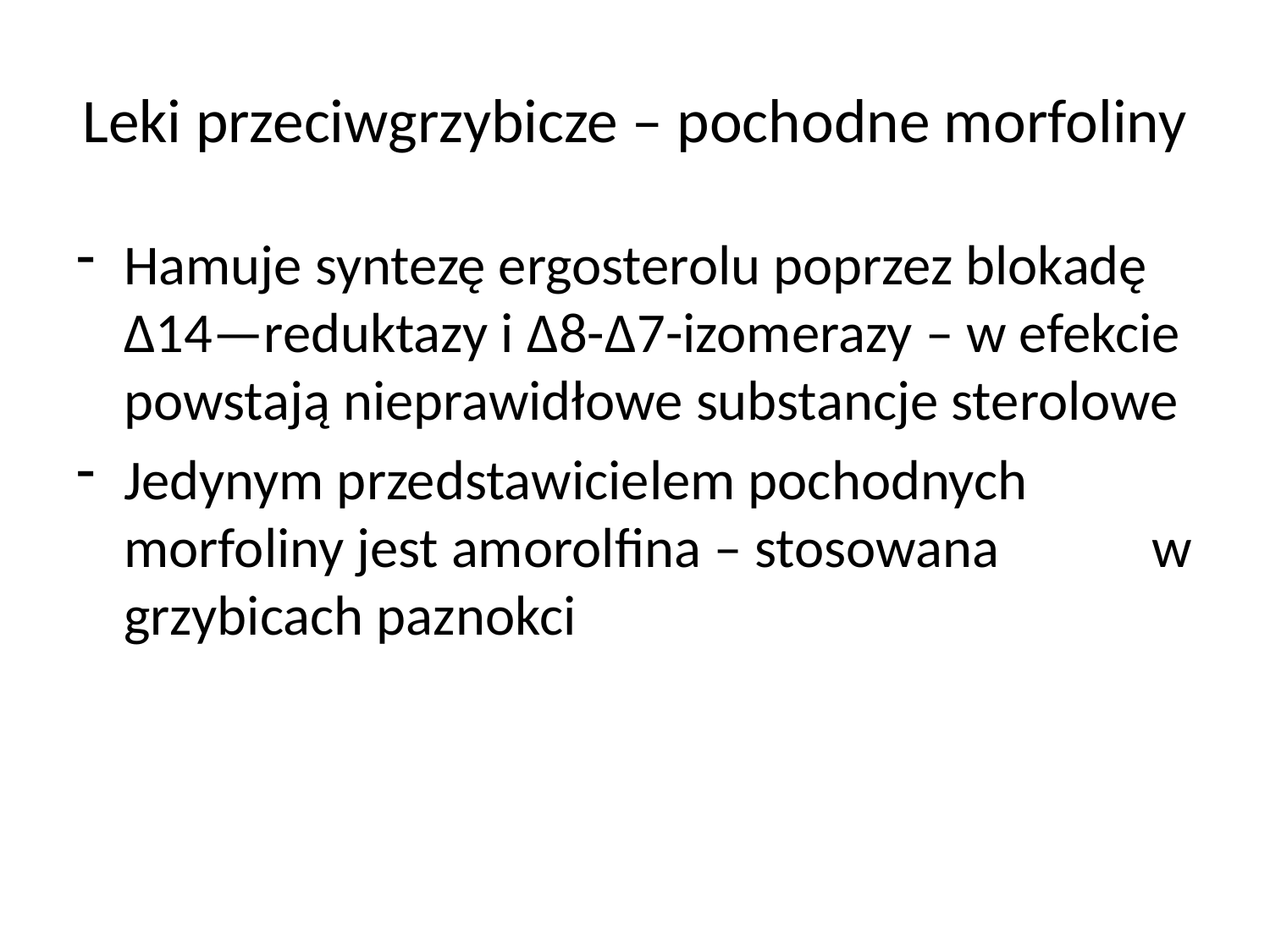

# Leki przeciwgrzybicze – pochodne morfoliny
Hamuje syntezę ergosterolu poprzez blokadę Δ14—reduktazy i Δ8-Δ7-izomerazy – w efekcie powstają nieprawidłowe substancje sterolowe
Jedynym przedstawicielem pochodnych morfoliny jest amorolfina – stosowana            w grzybicach paznokci